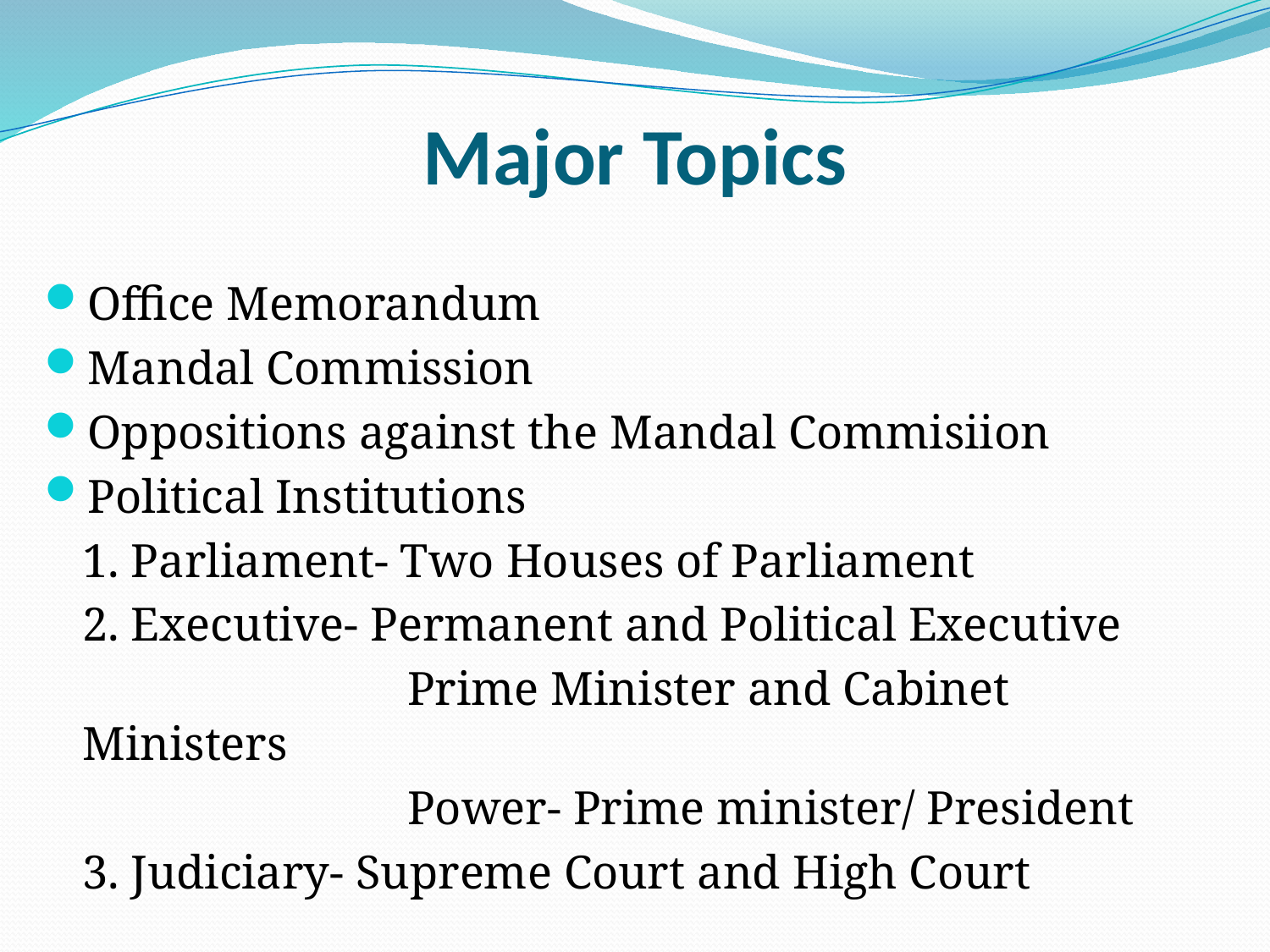

# Major Topics
Office Memorandum
Mandal Commission
Oppositions against the Mandal Commisiion
Political Institutions
	1. Parliament- Two Houses of Parliament
	2. Executive- Permanent and Political Executive
			      Prime Minister and Cabinet Ministers
			      Power- Prime minister/ President
	3. Judiciary- Supreme Court and High Court